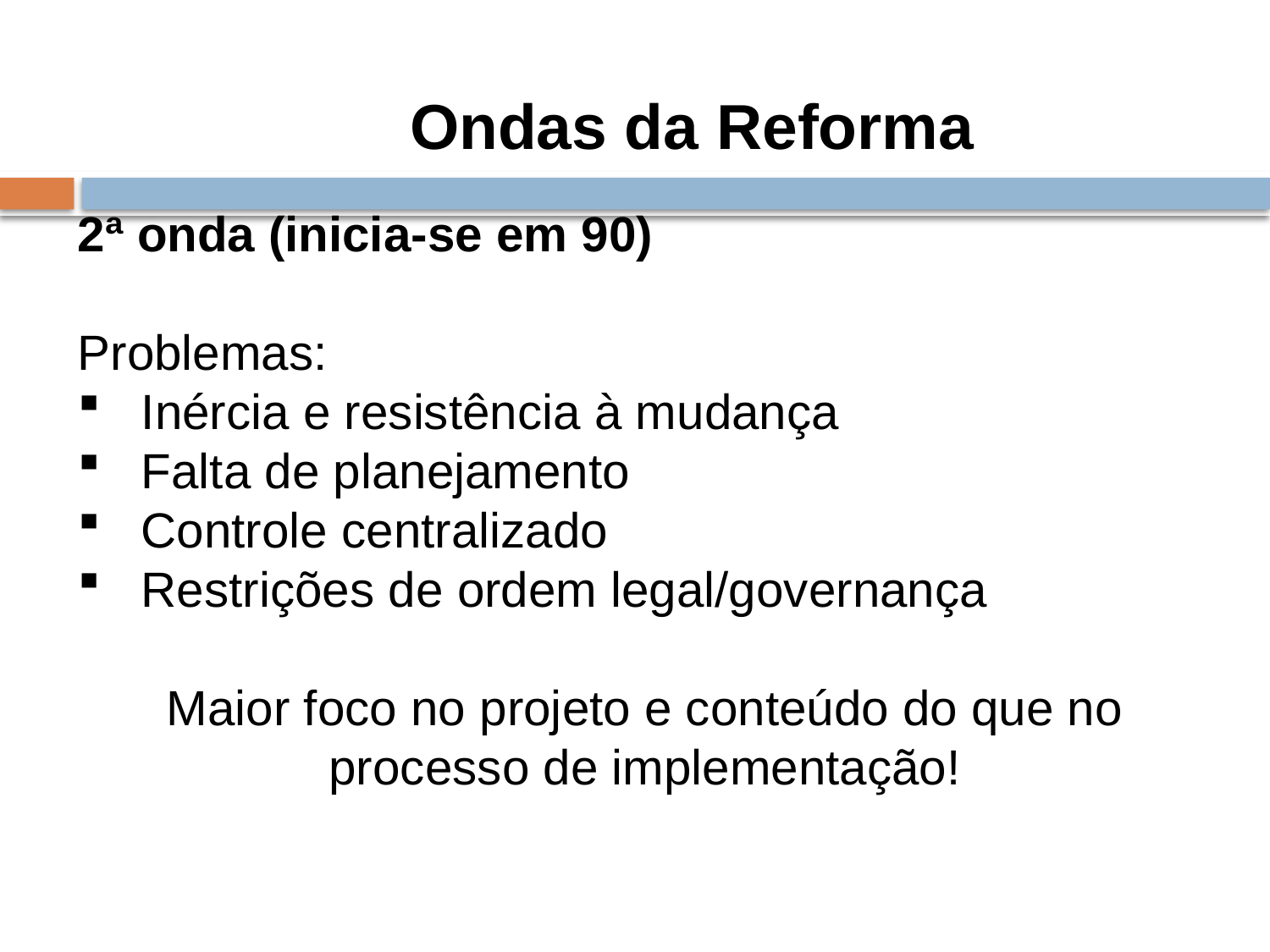

Ondas da Reforma
2ª onda (inicia-se em 90)

Problemas:
Inércia e resistência à mudança
Falta de planejamento
Controle centralizado
Restrições de ordem legal/governança

Maior foco no projeto e conteúdo do que no processo de implementação!